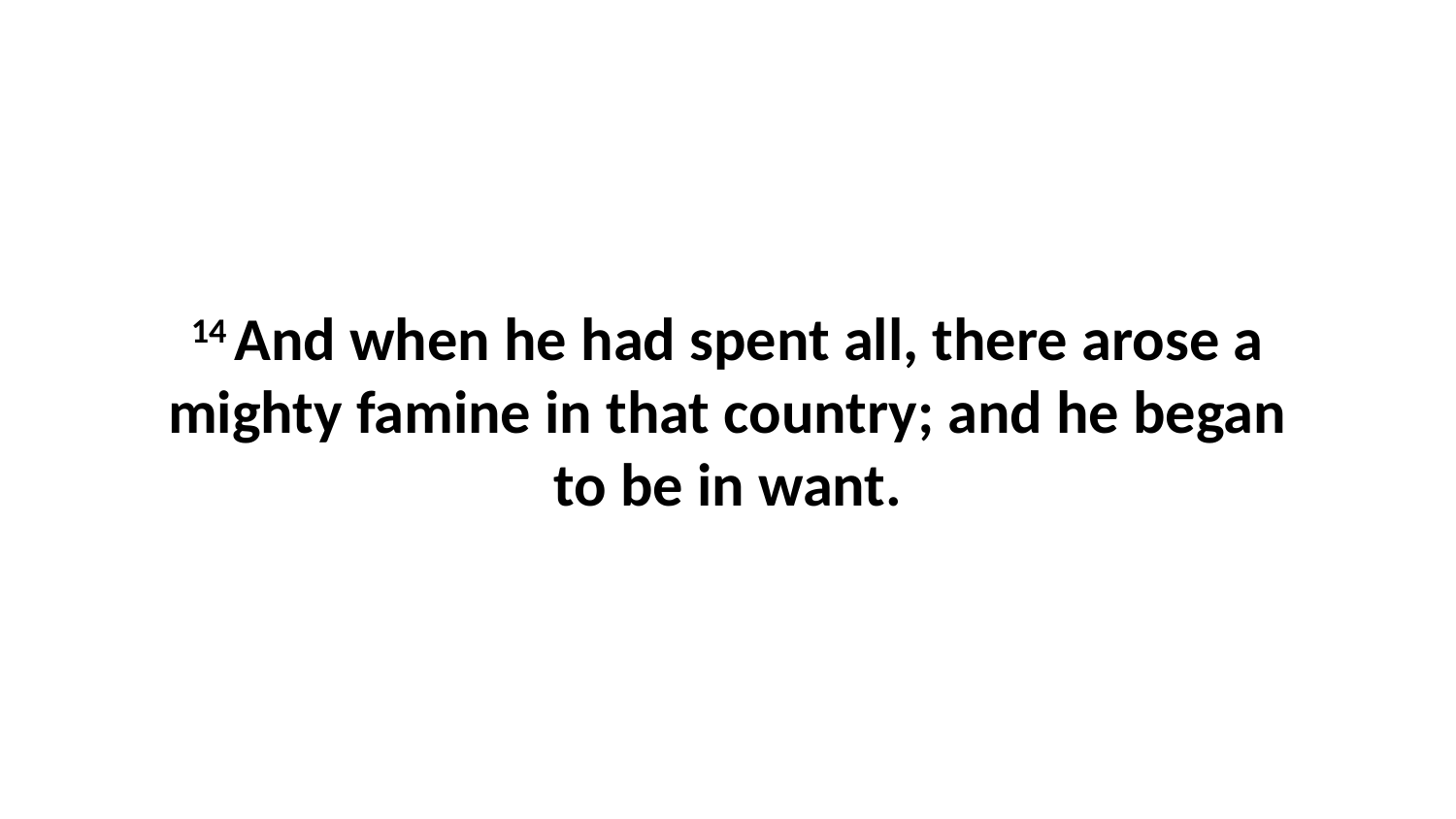

14 And when he had spent all, there arose a mighty famine in that country; and he began to be in want.